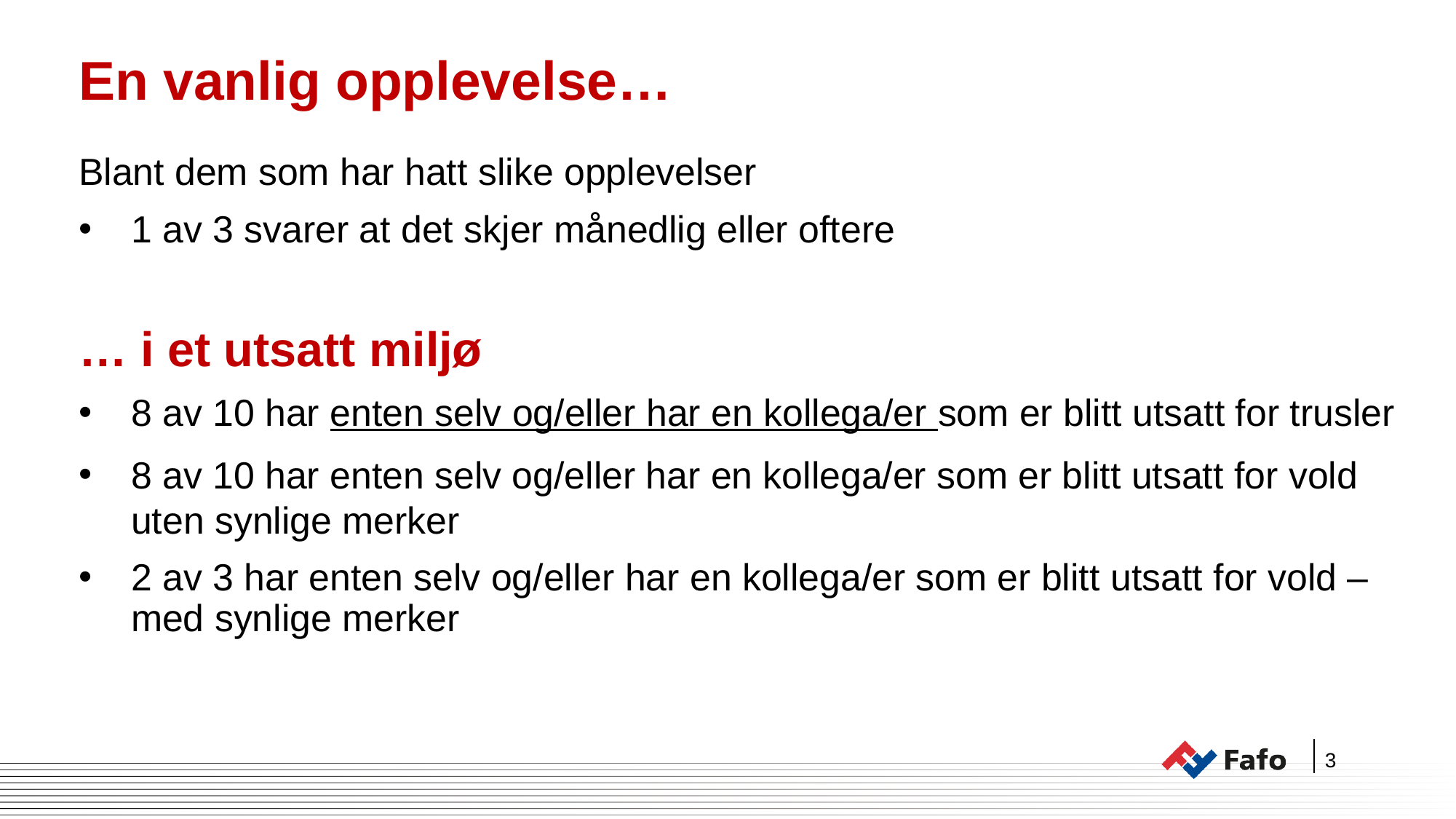

En vanlig opplevelse…

Blant dem som har hatt slike opplevelser
1 av 3 svarer at det skjer månedlig eller oftere

… i et utsatt miljø
8 av 10 har enten selv og/eller har en kollega/er som er blitt utsatt for trusler
8 av 10 har enten selv og/eller har en kollega/er som er blitt utsatt for vold uten synlige merker
2 av 3 har enten selv og/eller har en kollega/er som er blitt utsatt for vold – med synlige merker
3